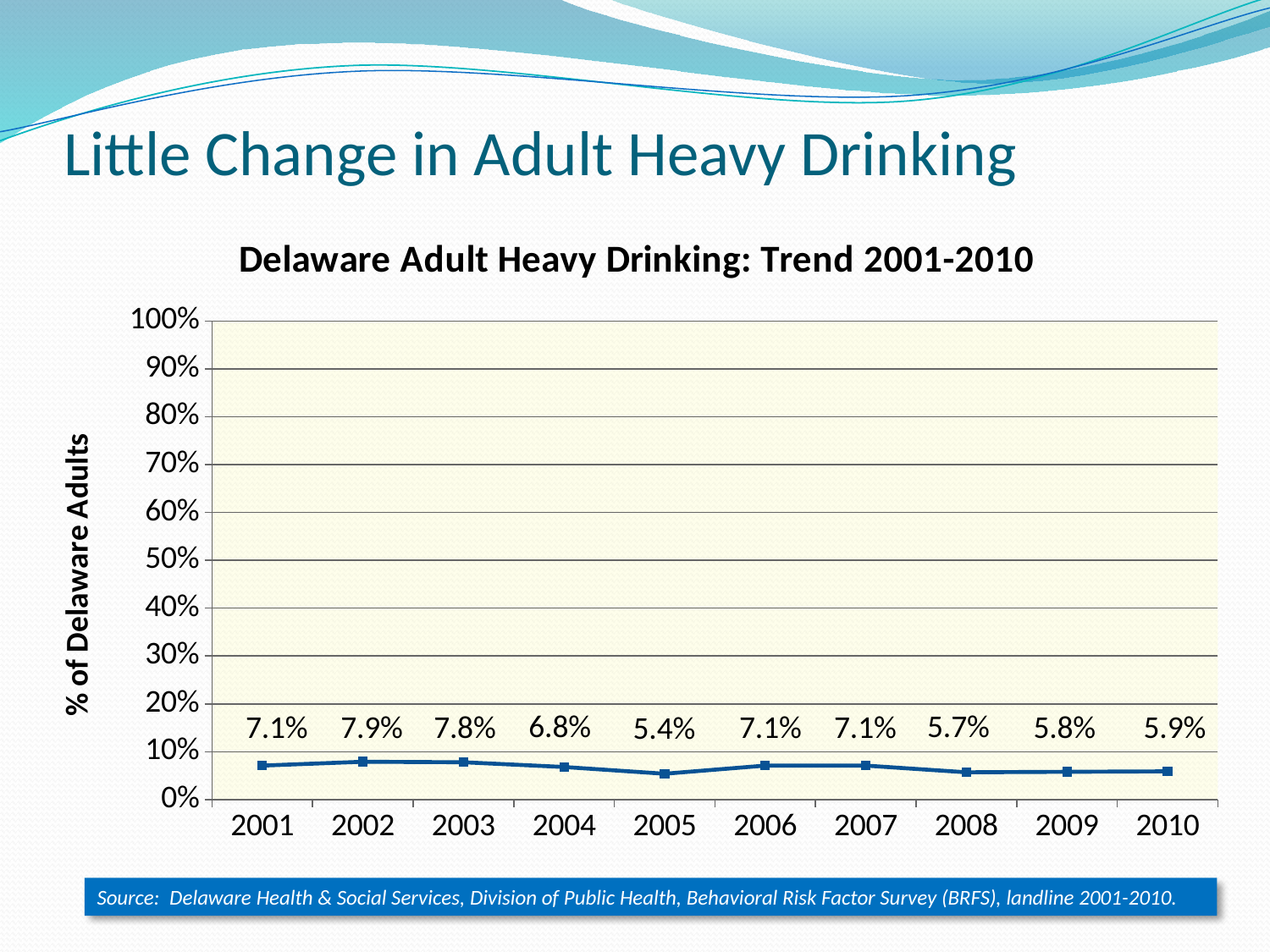

# Little Change in Adult Heavy Drinking

### Chart: Delaware Adult Heavy Drinking: Trend 2001-2010

| Category | Series 1 |
|---|---|
| 2001 | 0.071 |
| 2002 | 0.07900000000000022 |
| 2003 | 0.07800000000000001 |
| 2004 | 0.06800000000000002 |
| 2005 | 0.054 |
| 2006 | 0.071 |
| 2007 | 0.071 |
| 2008 | 0.05700000000000002 |
| 2009 | 0.058 |
| 2010 | 0.05900000000000015 |
Source:  Delaware Health & Social Services, Division of Public Health, Behavioral Risk Factor Survey (BRFS), landline 2001-2010.